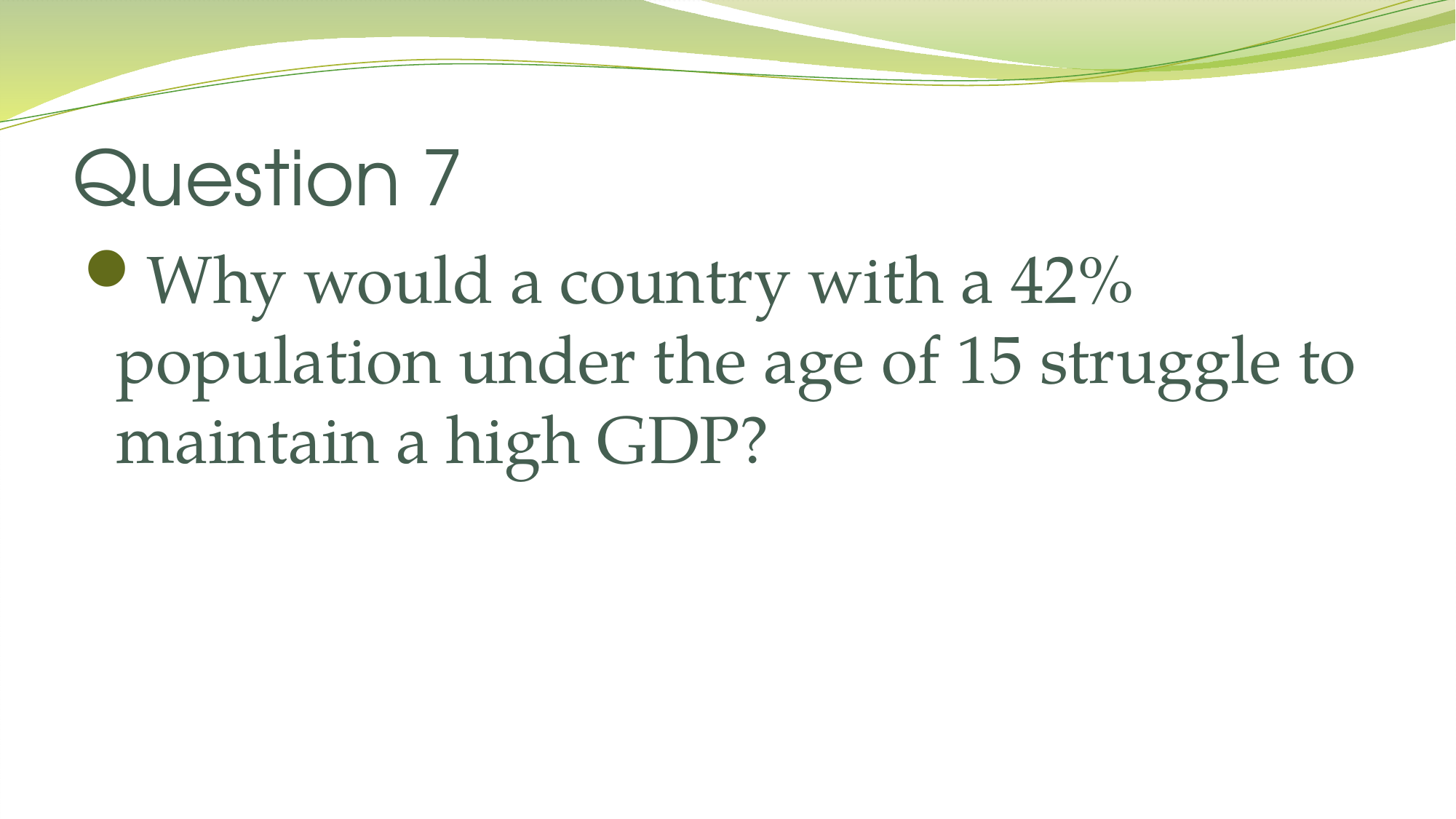

# Question 7
Why would a country with a 42% population under the age of 15 struggle to maintain a high GDP?